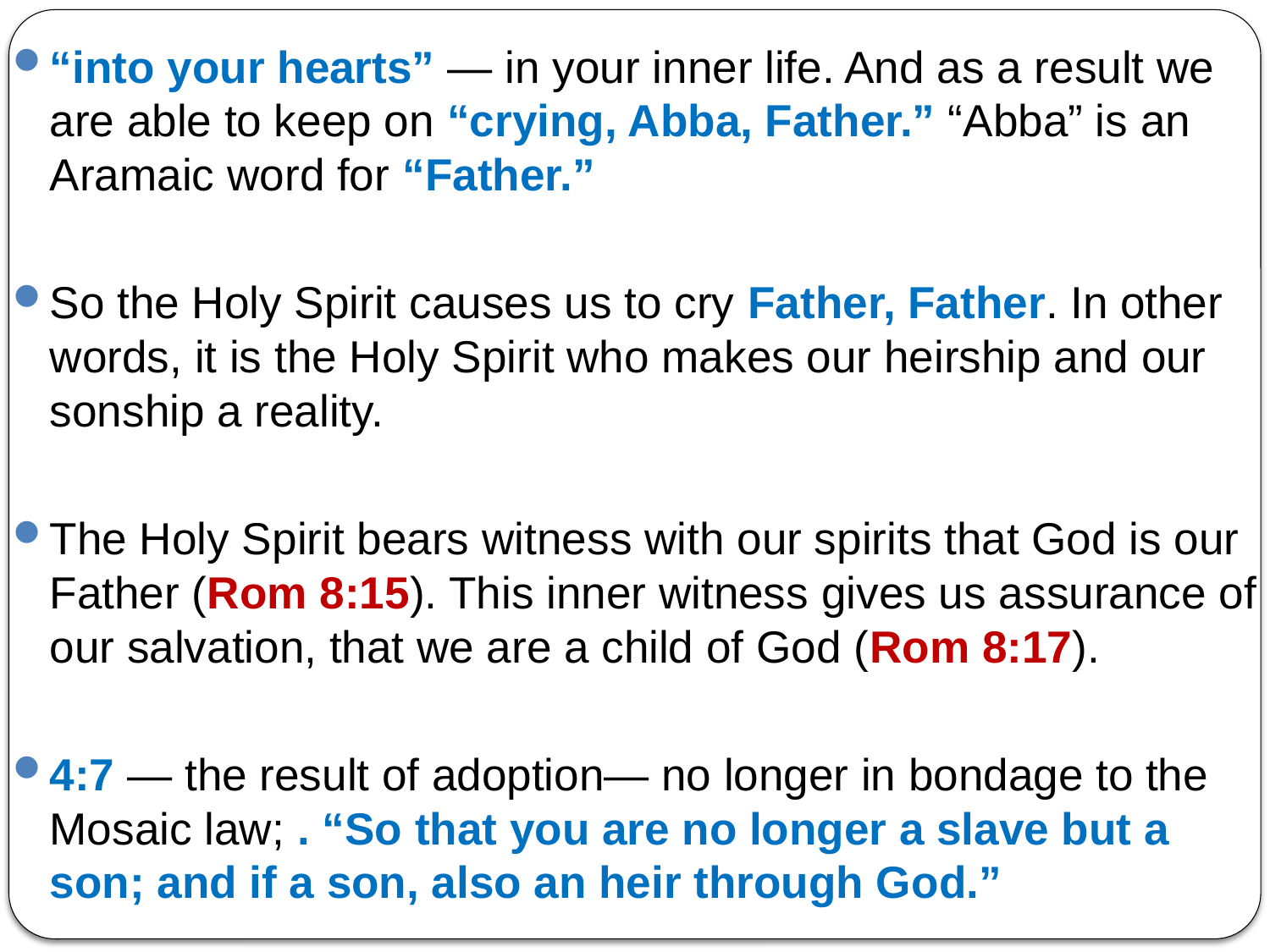

“into your hearts” — in your inner life. And as a result we are able to keep on “crying, Abba, Father.” “Abba” is an Aramaic word for “Father.”

So the Holy Spirit causes us to cry Father, Father. In other words, it is the Holy Spirit who makes our heirship and our sonship a reality.

The Holy Spirit bears witness with our spirits that God is our Father (Rom 8:15). This inner witness gives us assurance of our salvation, that we are a child of God (Rom 8:17).

4:7 — the result of adoption— no longer in bondage to the Mosaic law; . “So that you are no longer a slave but a son; and if a son, also an heir through God.”